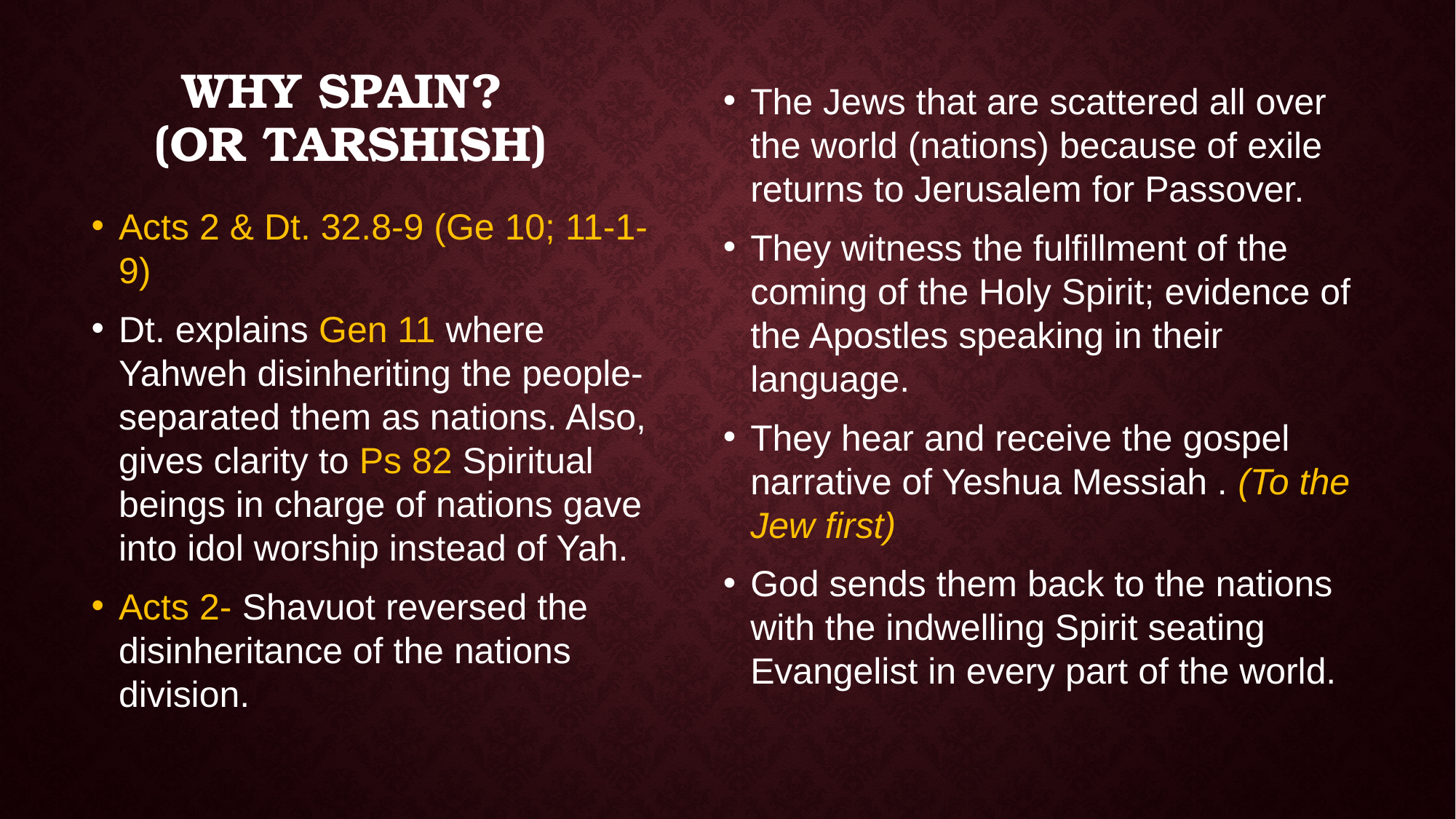

# WHY SPAIN? (or Tarshish)
The Jews that are scattered all over the world (nations) because of exile returns to Jerusalem for Passover.
They witness the fulfillment of the coming of the Holy Spirit; evidence of the Apostles speaking in their language.
They hear and receive the gospel narrative of Yeshua Messiah . (To the Jew first)
God sends them back to the nations with the indwelling Spirit seating Evangelist in every part of the world.

Acts 2 & Dt. 32.8-9 (Ge 10; 11-1-9)
Dt. explains Gen 11 where Yahweh disinheriting the people-separated them as nations. Also, gives clarity to Ps 82 Spiritual beings in charge of nations gave into idol worship instead of Yah.
Acts 2- Shavuot reversed the disinheritance of the nations division.